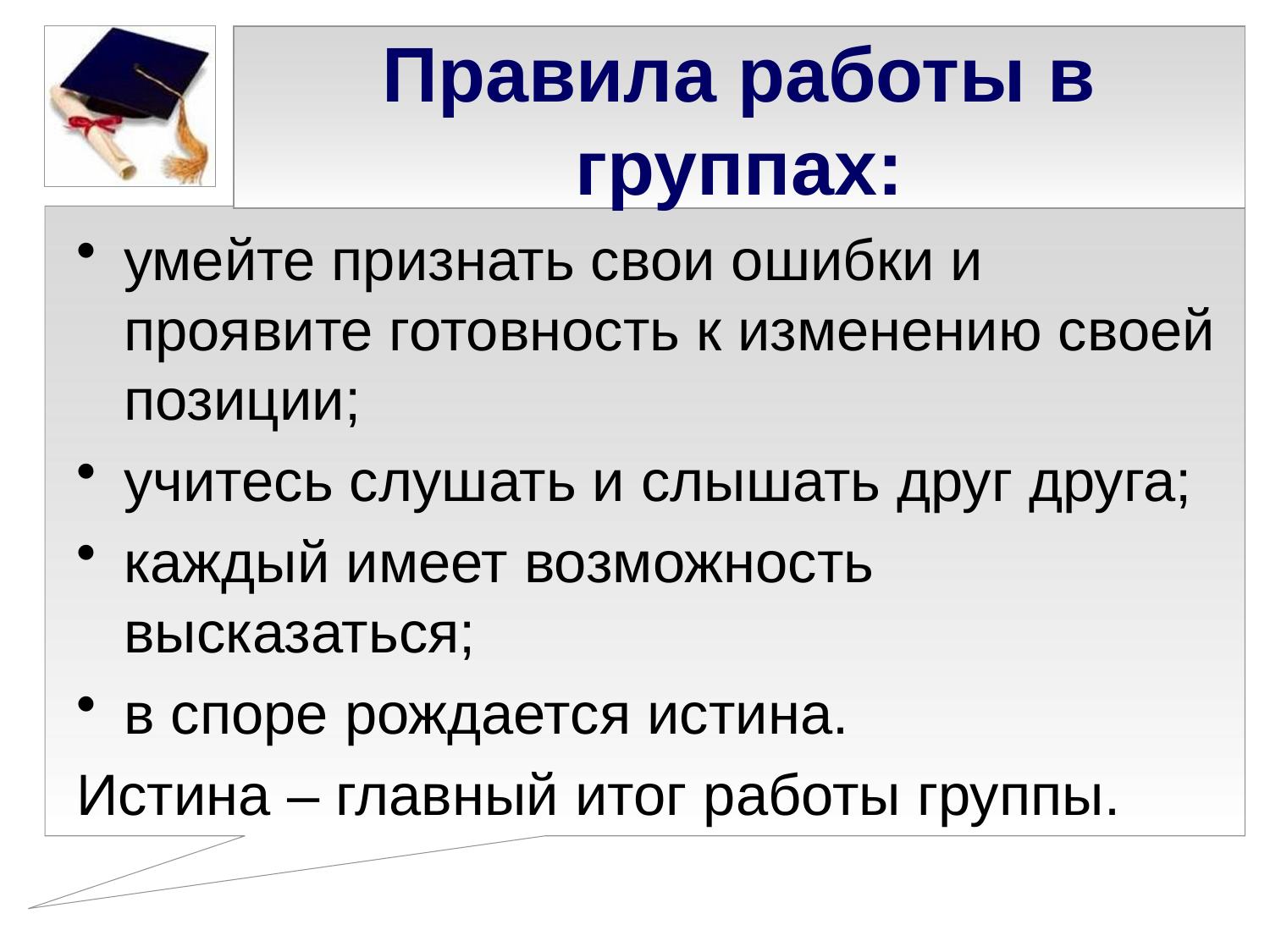

# Правила работы в группах:
умейте признать свои ошибки и проявите готовность к изменению своей позиции;
учитесь слушать и слышать друг друга;
каждый имеет возможность высказаться;
в споре рождается истина.
Истина – главный итог работы группы.